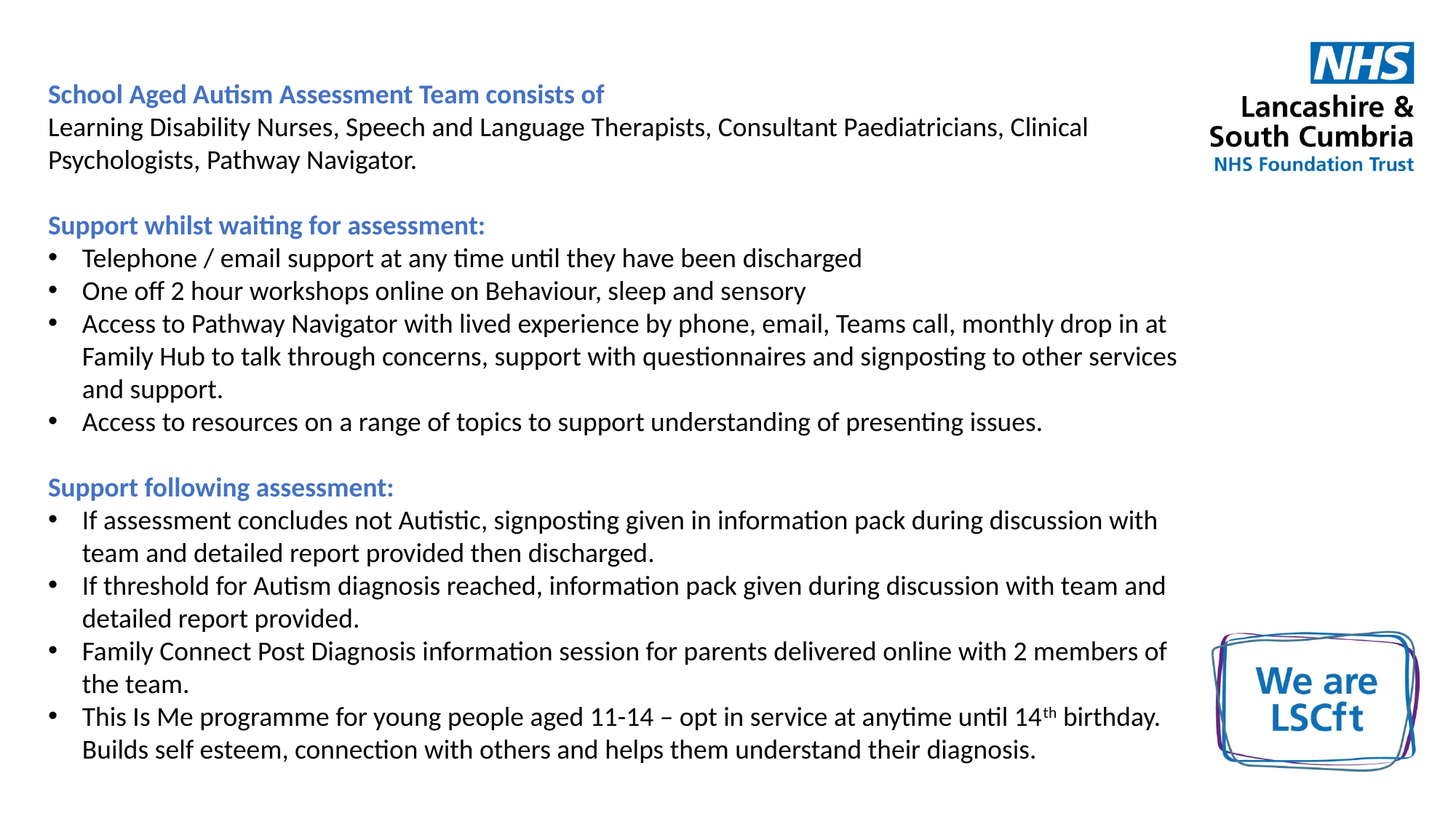

School Aged Autism Assessment Team consists of
Learning Disability Nurses, Speech and Language Therapists, Consultant Paediatricians, Clinical Psychologists, Pathway Navigator.

Support whilst waiting for assessment:
Telephone / email support at any time until they have been discharged
One off 2 hour workshops online on Behaviour, sleep and sensory
Access to Pathway Navigator with lived experience by phone, email, Teams call, monthly drop in at Family Hub to talk through concerns, support with questionnaires and signposting to other services and support.
Access to resources on a range of topics to support understanding of presenting issues.

Support following assessment:
If assessment concludes not Autistic, signposting given in information pack during discussion with team and detailed report provided then discharged.
If threshold for Autism diagnosis reached, information pack given during discussion with team and detailed report provided.
Family Connect Post Diagnosis information session for parents delivered online with 2 members of the team.
This Is Me programme for young people aged 11-14 – opt in service at anytime until 14th birthday. Builds self esteem, connection with others and helps them understand their diagnosis.